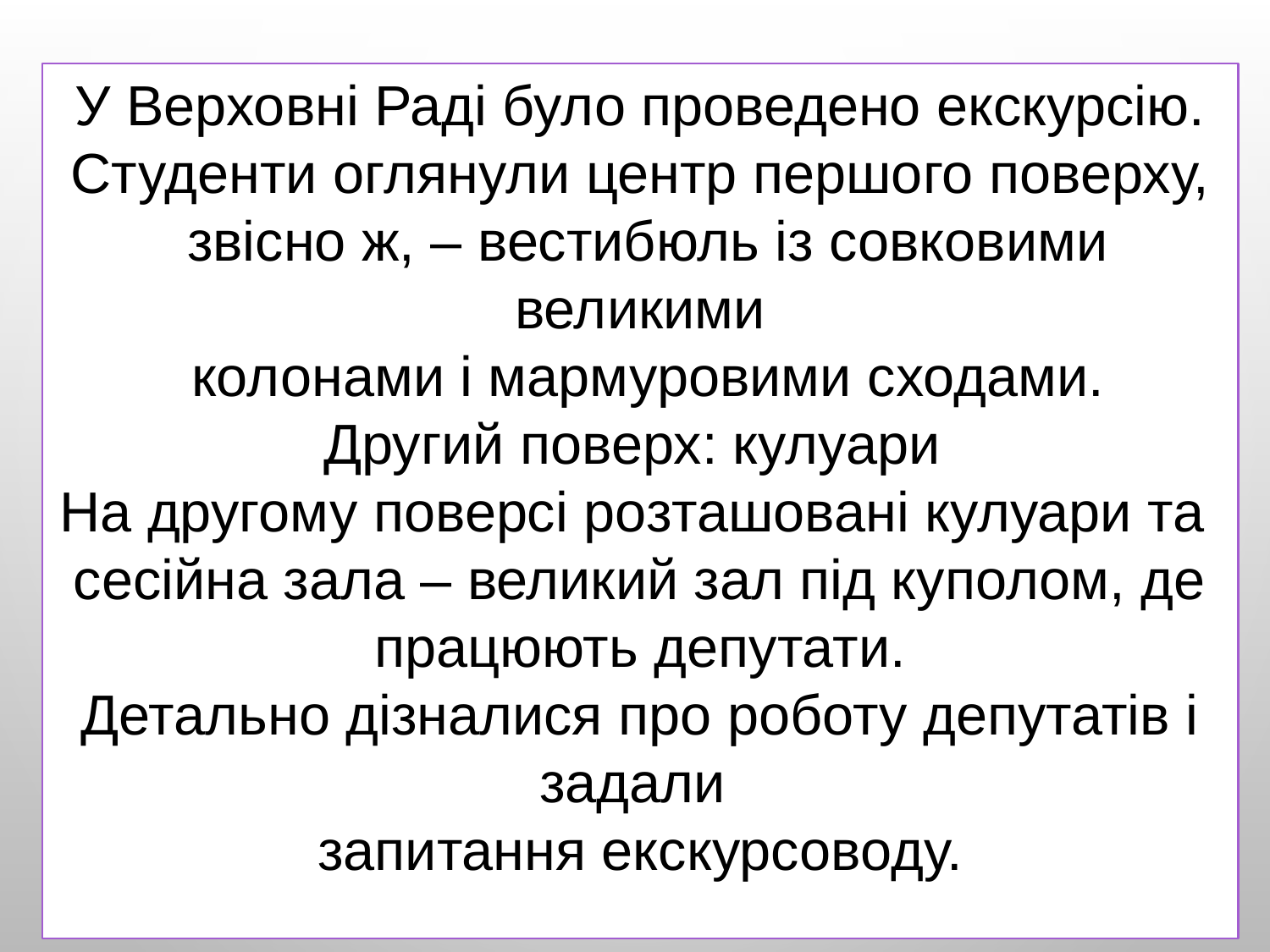

У Верховні Раді було проведено екскурсію.
Студенти оглянули центр першого поверху,
 звісно ж, – вестибюль із совковими великими
 колонами і мармуровими сходами.
Другий поверх: кулуари
На другому поверсі розташовані кулуари та
сесійна зала – великий зал під куполом, де
 працюють депутати.
Детально дізналися про роботу депутатів і задали
запитання екскурсоводу.